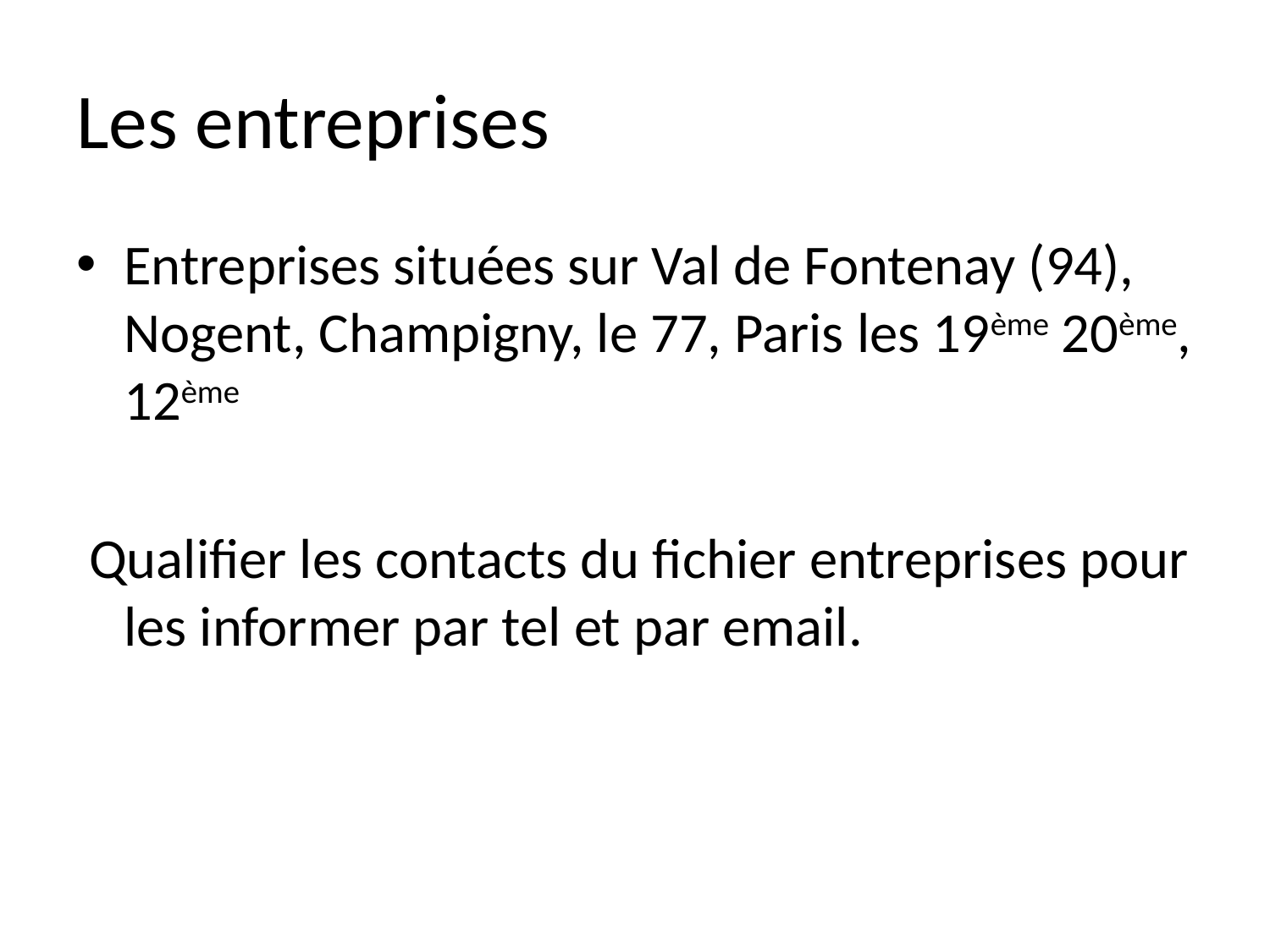

# Les entreprises
Entreprises situées sur Val de Fontenay (94), Nogent, Champigny, le 77, Paris les 19ème 20ème, 12ème

 Qualifier les contacts du fichier entreprises pour les informer par tel et par email.